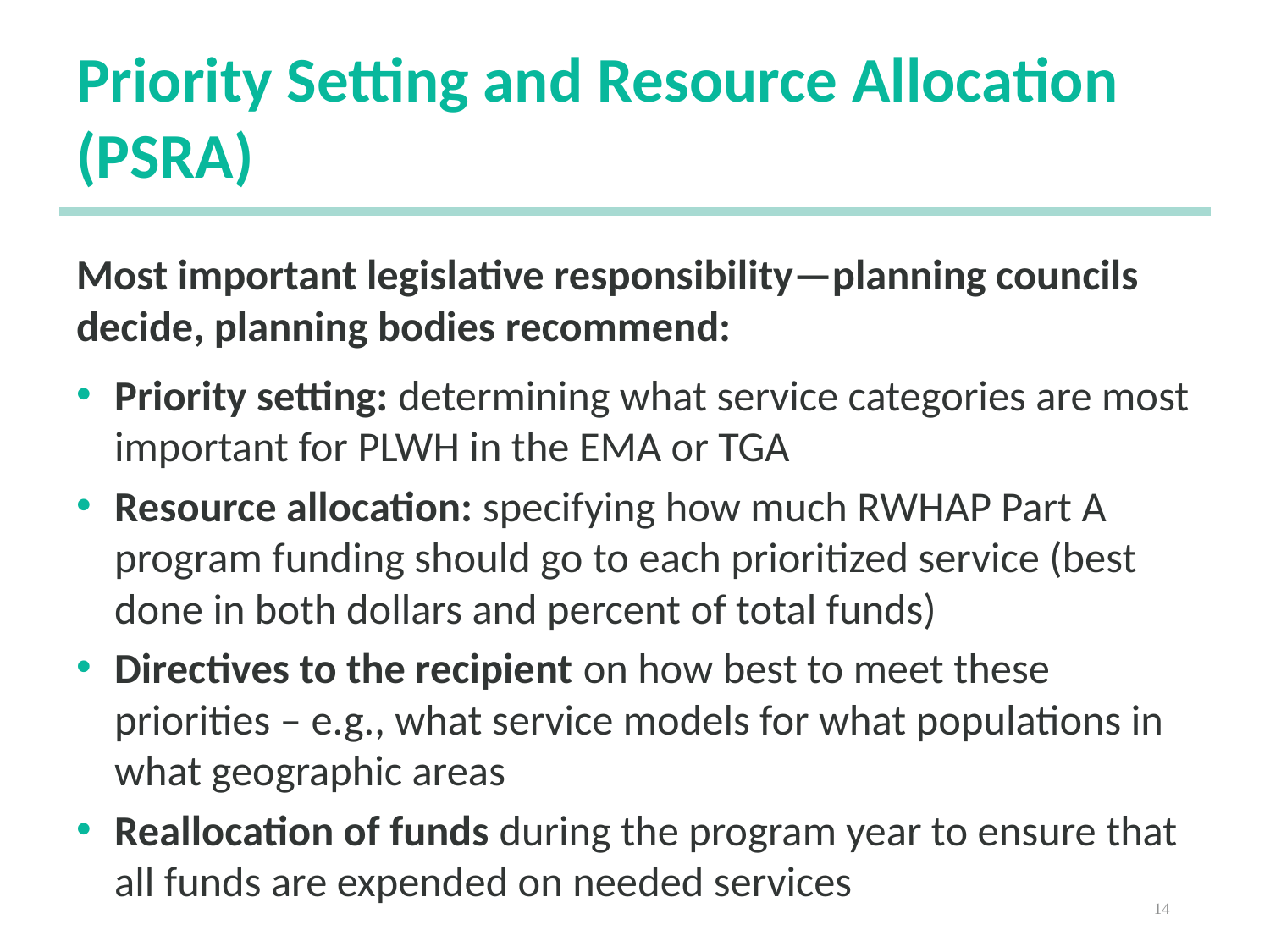

# Priority Setting and Resource Allocation (PSRA)
Most important legislative responsibility—planning councils decide, planning bodies recommend:
Priority setting: determining what service categories are most important for PLWH in the EMA or TGA
Resource allocation: specifying how much RWHAP Part A program funding should go to each prioritized service (best done in both dollars and percent of total funds)
Directives to the recipient on how best to meet these priorities – e.g., what service models for what populations in what geographic areas
Reallocation of funds during the program year to ensure that all funds are expended on needed services

14